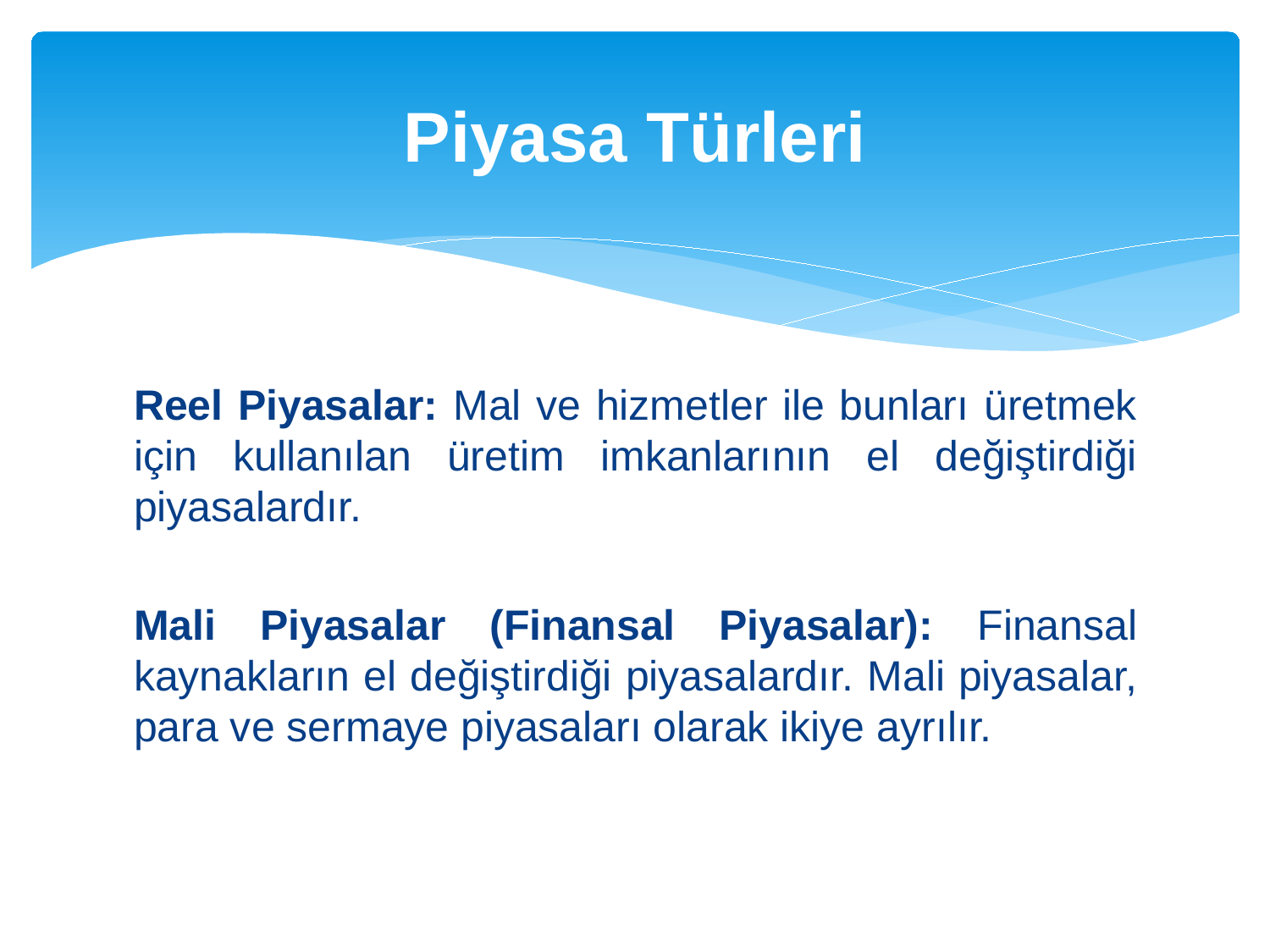

# Piyasa Türleri
Reel Piyasalar: Mal ve hizmetler ile bunları üretmek için kullanılan üretim imkanlarının el değiştirdiği piyasalardır.

Mali Piyasalar (Finansal Piyasalar): Finansal kaynakların el değiştirdiği piyasalardır. Mali piyasalar, para ve sermaye piyasaları olarak ikiye ayrılır.